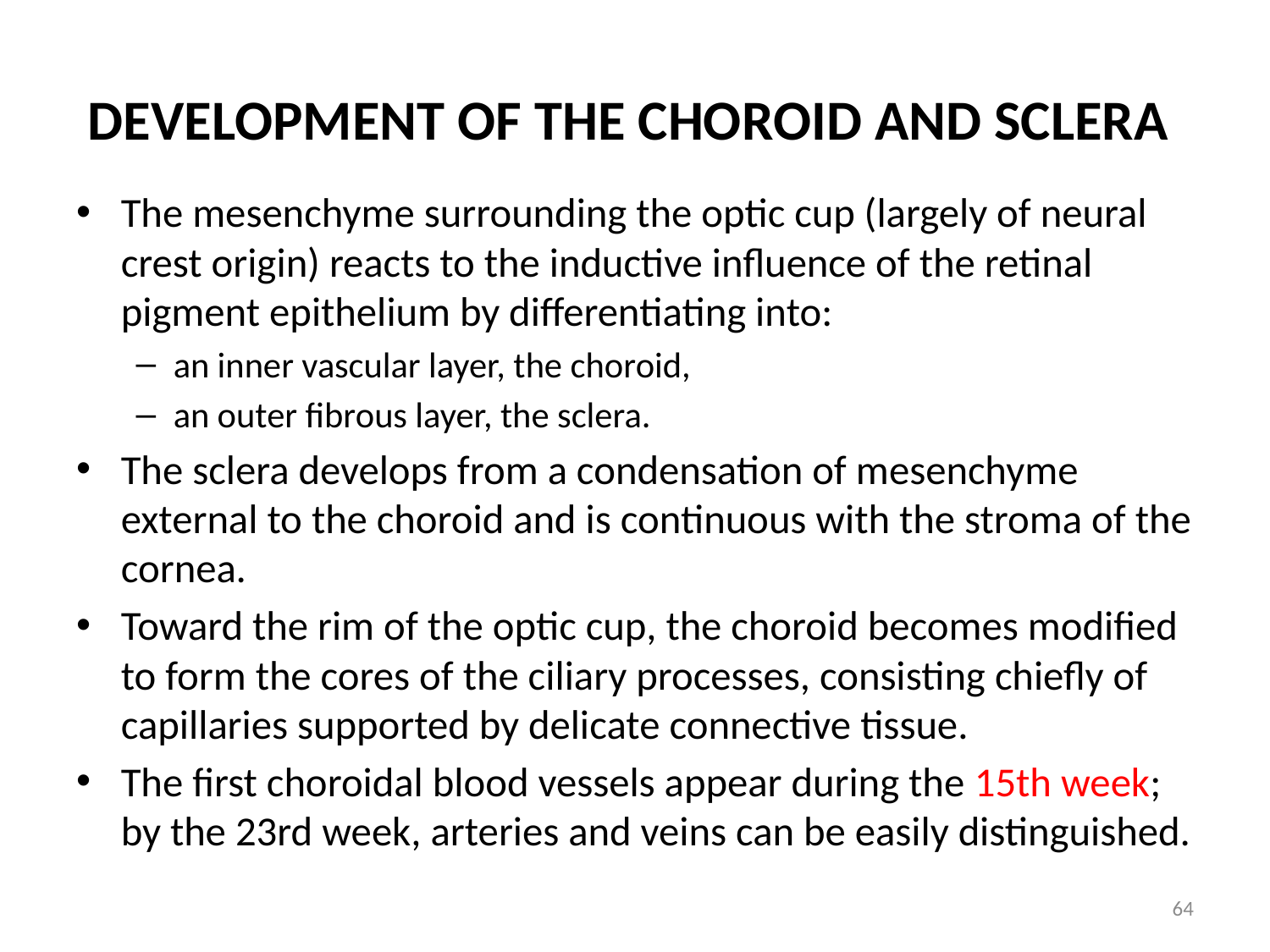

# Development of the Choroid and Sclera
The mesenchyme surrounding the optic cup (largely of neural crest origin) reacts to the inductive influence of the retinal pigment epithelium by differentiating into:
an inner vascular layer, the choroid,
an outer fibrous layer, the sclera.
The sclera develops from a condensation of mesenchyme external to the choroid and is continuous with the stroma of the cornea.
Toward the rim of the optic cup, the choroid becomes modified to form the cores of the ciliary processes, consisting chiefly of capillaries supported by delicate connective tissue.
The first choroidal blood vessels appear during the 15th week; by the 23rd week, arteries and veins can be easily distinguished.

64